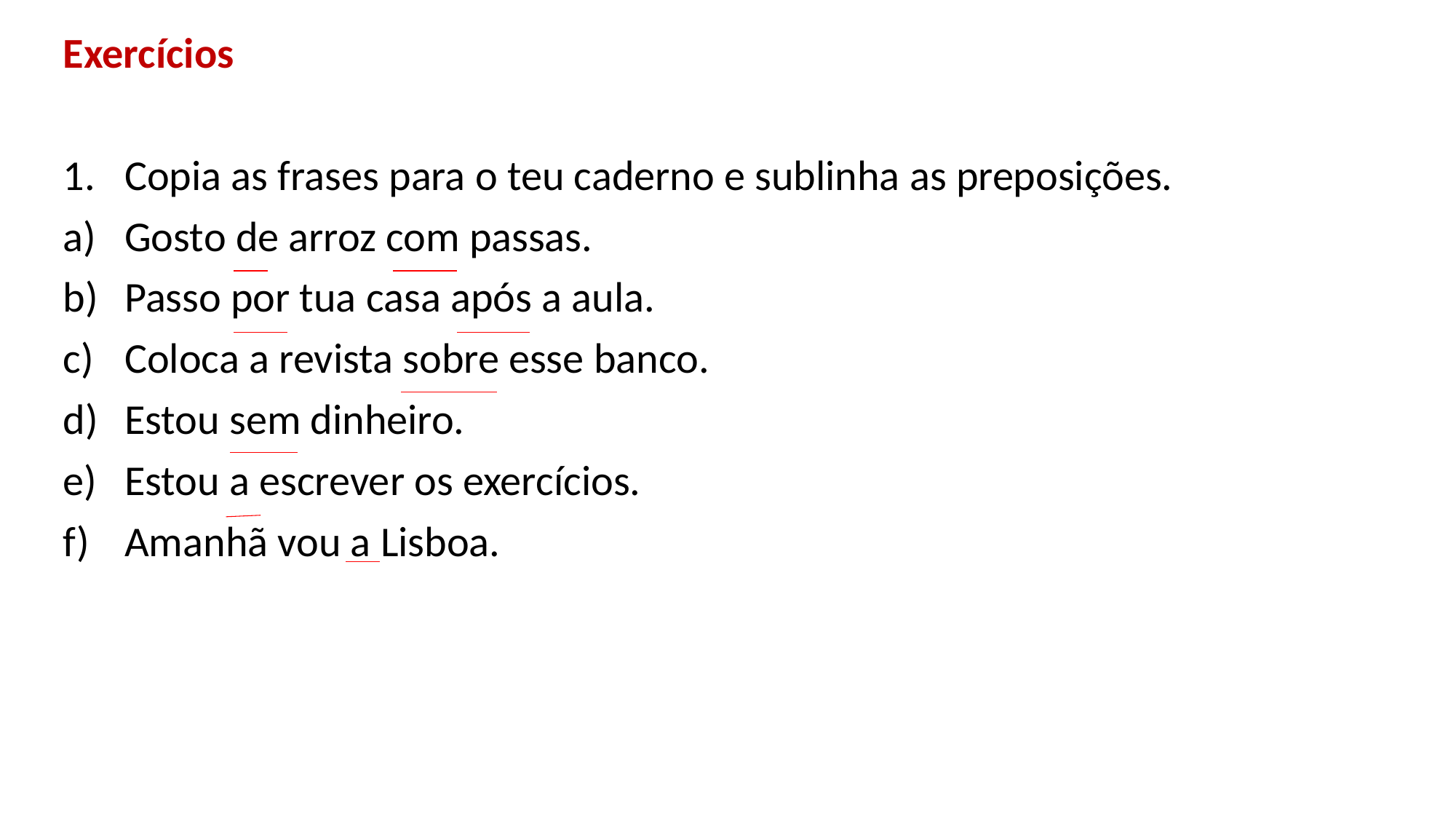

Exercícios

Copia as frases para o teu caderno e sublinha as preposições.
Gosto de arroz com passas.
Passo por tua casa após a aula.
Coloca a revista sobre esse banco.
Estou sem dinheiro.
Estou a escrever os exercícios.
Amanhã vou a Lisboa.